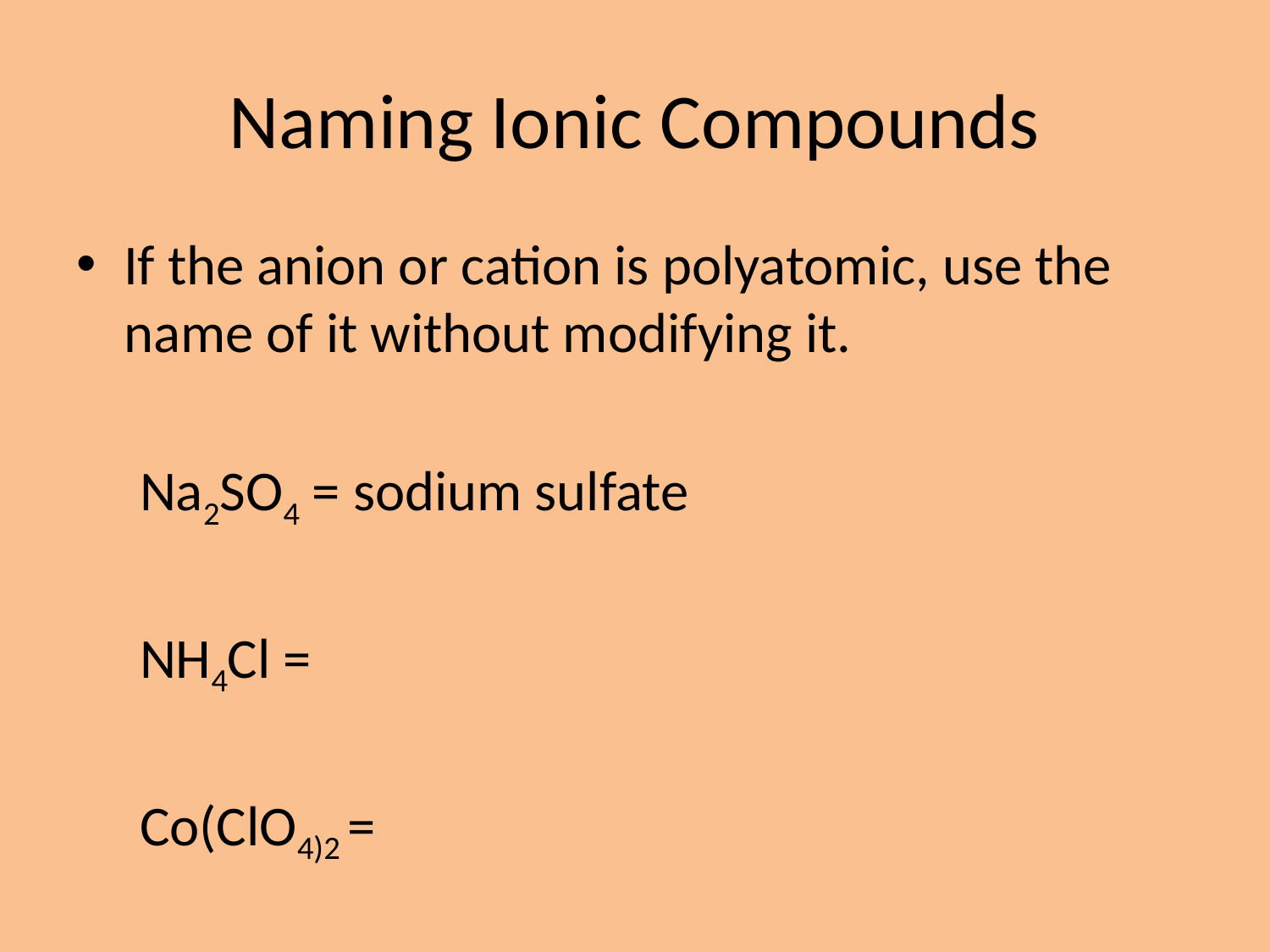

# Naming Ionic Compounds
If the anion or cation is polyatomic, use the name of it without modifying it.

     Na2SO4 = sodium sulfate

     NH4Cl =

     Co(ClO4)2 =